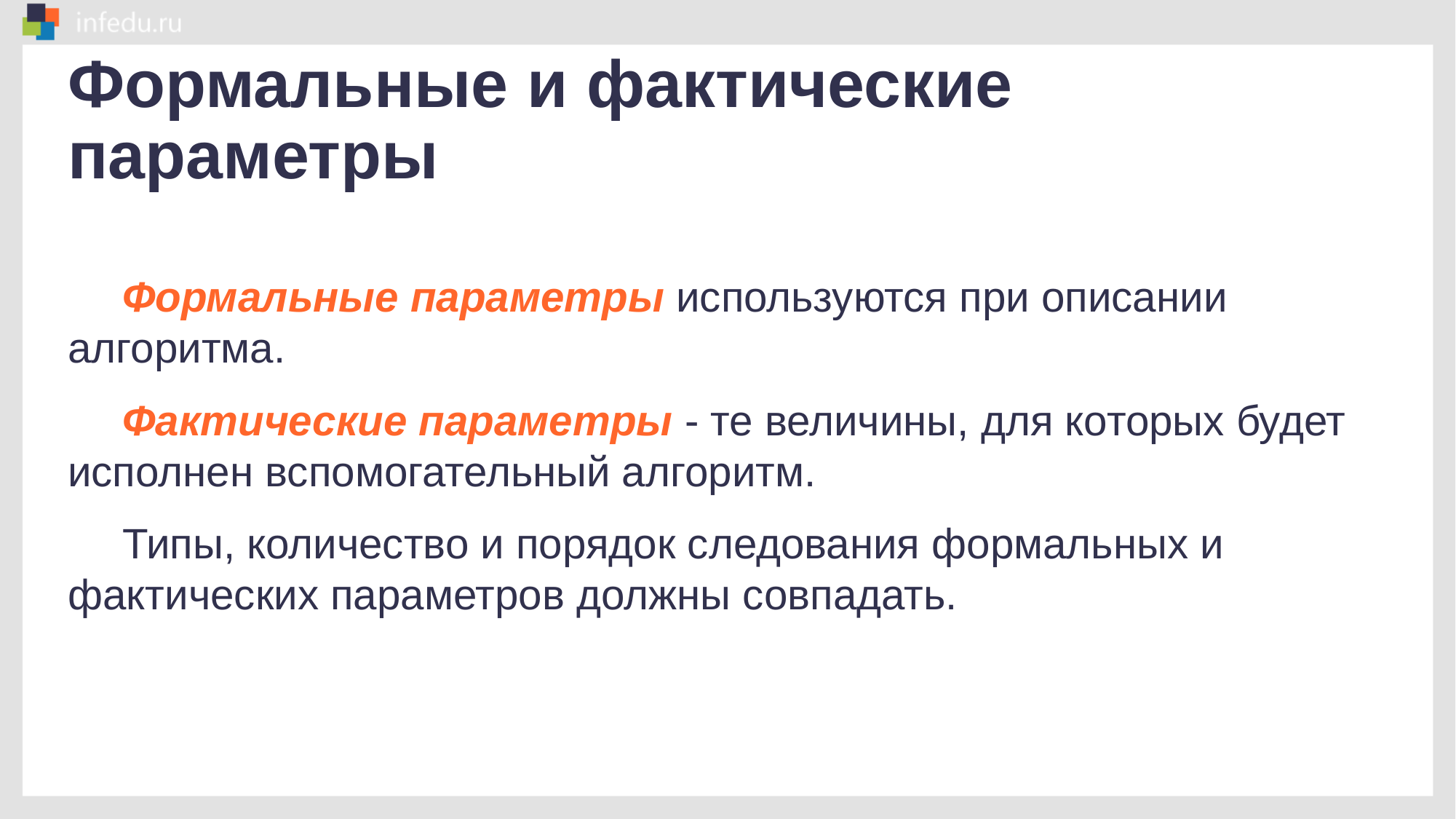

Формальные и фактические параметры
Формальные параметры используются при описании алгоритма.
Фактические параметры - те величины, для которых будет исполнен вспомогательный алгоритм.
Типы, количество и порядок следования формальных и фактических параметров должны совпадать.